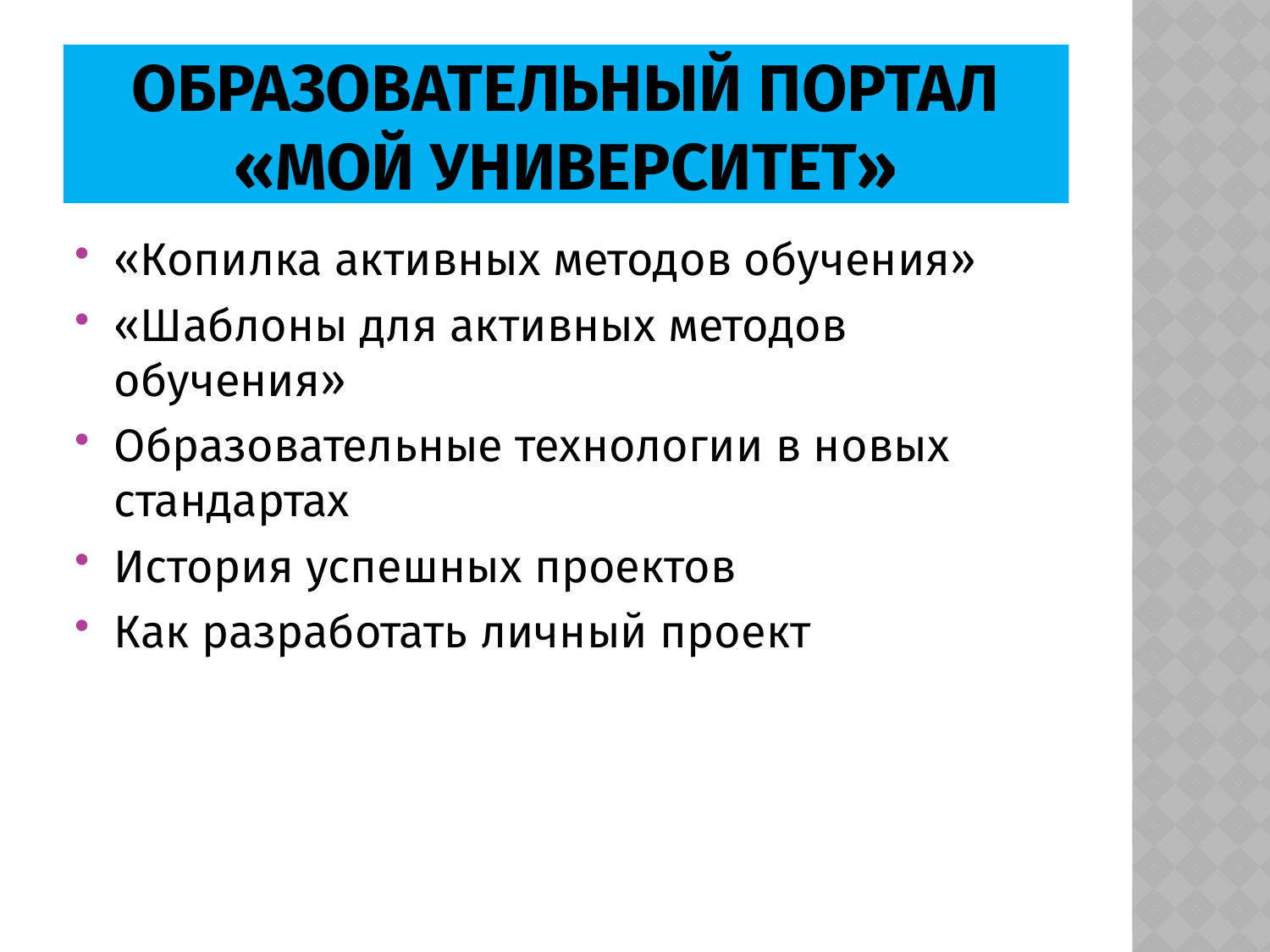

# Образовательный портал «Мой университет»
«Копилка активных методов обучения»
«Шаблоны для активных методов обучения»
Образовательные технологии в новых стандартах
История успешных проектов
Как разработать личный проект